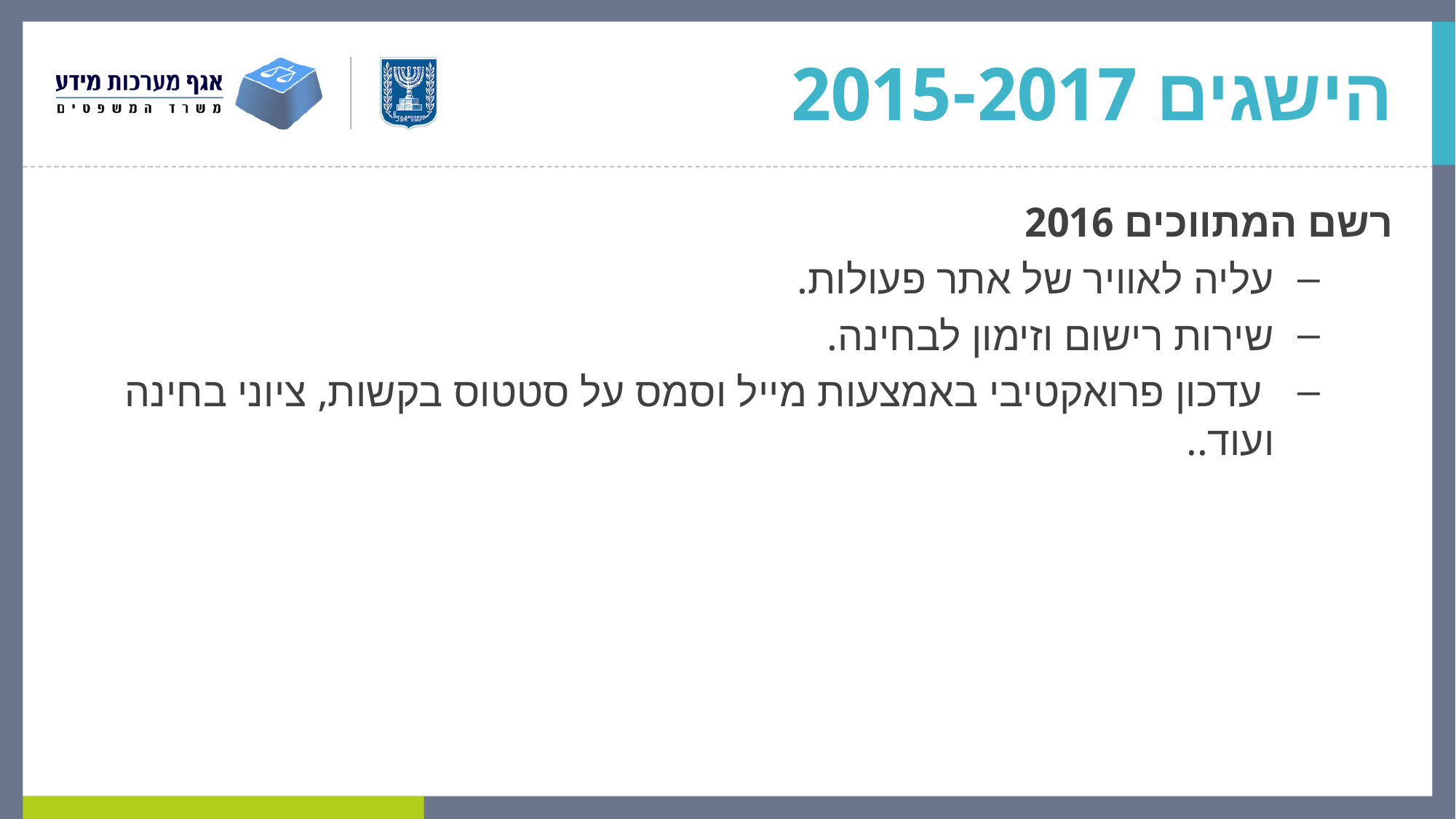

# הישגים 2015-2017
רשם המתווכים 2016
עליה לאוויר של אתר פעולות.
שירות רישום וזימון לבחינה.
 עדכון פרואקטיבי באמצעות מייל וסמס על סטטוס בקשות, ציוני בחינה ועוד..